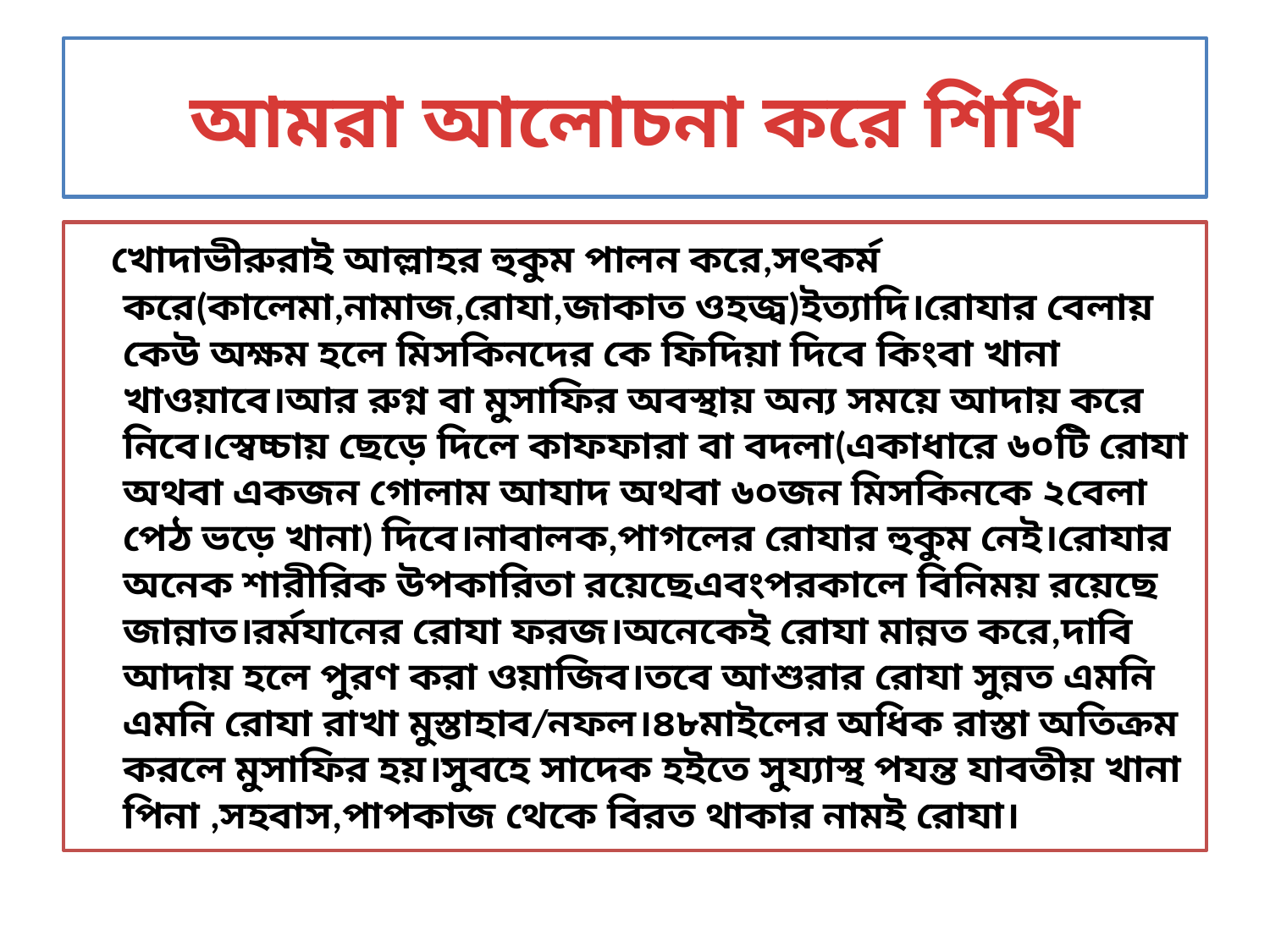

# আমরা আলোচনা করে শিখি
   খোদাভীরুরাই আল্লাহর হুকুম পালন করে,সৎকর্ম করে(কালেমা,নামাজ,রোযা,জাকাত ওহজ্ব)ইত্যাদি।রোযার বেলায় কেউ অক্ষম হলে মিসকিনদের কে ফিদিয়া দিবে কিংবা খানা খাওয়াবে।আর রুগ্ন বা মুসাফির অবস্থায় অন্য সময়ে আদায় করে নিবে।স্বেচ্চায় ছেড়ে দিলে কাফফারা বা বদলা(একাধারে ৬০টি রোযা অথবা একজন গোলাম আযাদ অথবা ৬০জন মিসকিনকে ২বেলা পেঠ ভড়ে খানা) দিবে।নাবালক,পাগলের রোযার হুকুম নেই।রোযার অনেক শারীরিক উপকারিতা রয়েছেএবংপরকালে বিনিময় রয়েছে জান্নাত।রর্মযানের রোযা ফরজ।অনেকেই রোযা মান্নত করে,দাবি আদায় হলে পুরণ করা ওয়াজিব।তবে আশুরার রোযা সুন্নত এমনি এমনি রোযা রাখা মুস্তাহাব/নফল।৪৮মাইলের অধিক রাস্তা অতিক্রম করলে মুসাফির হয়।সুবহে সাদেক হইতে সুয্যাস্থ পযন্ত যাবতীয় খানা পিনা ,সহবাস,পাপকাজ থেকে বিরত থাকার নামই রোযা।